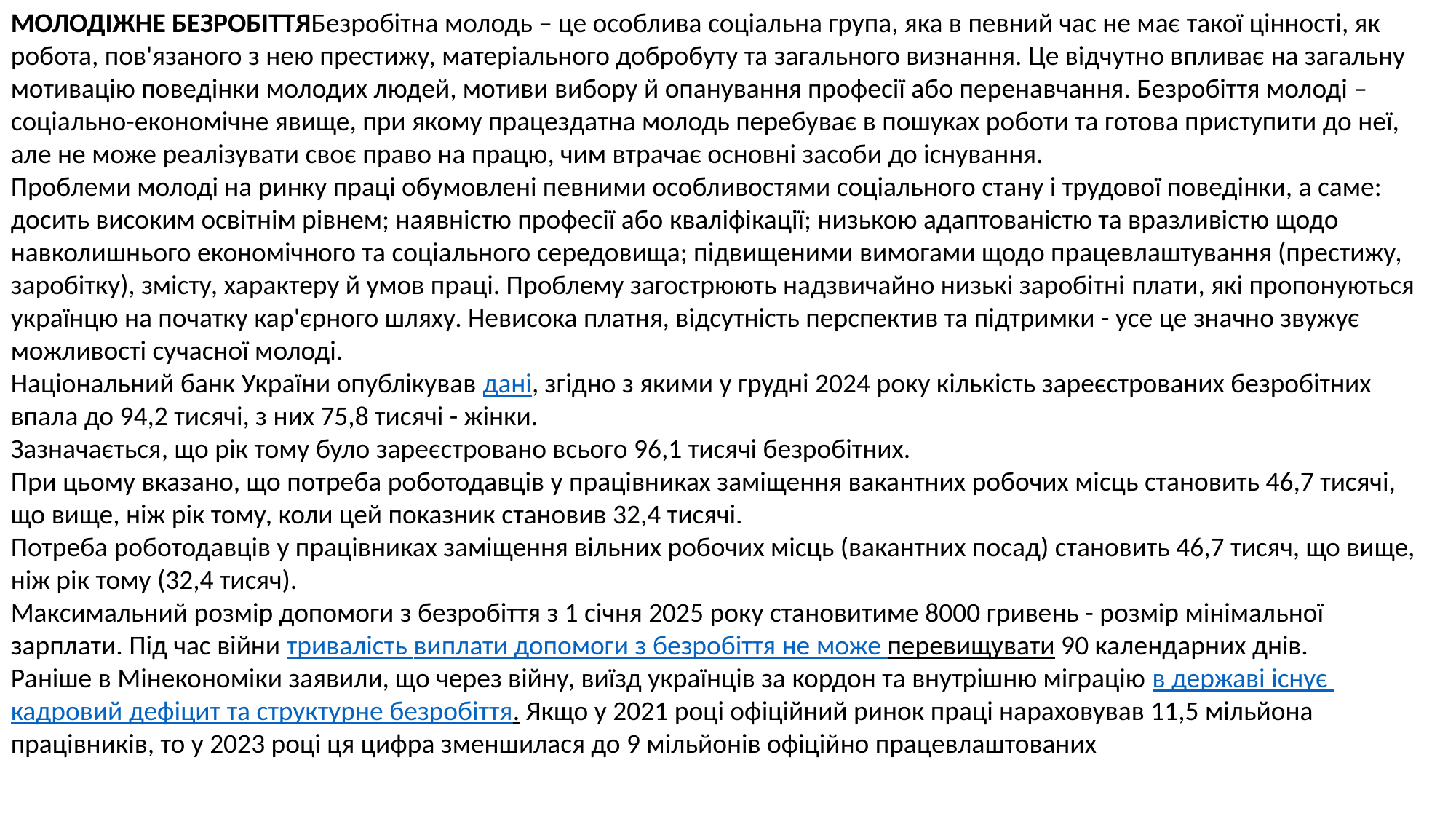

МОЛОДІЖНЕ БЕЗРОБІТТЯБезробітна молодь – це особлива соціальна група, яка в певний час не має такої цінності, як робота, пов'язаного з нею престижу, матеріального добробуту та загального визнання. Це відчутно впливає на загальну мотивацію поведінки молодих людей, мотиви вибору й опанування професії або перенавчання. Безробіття молоді – соціально-економічне явище, при якому працездатна молодь перебуває в пошуках роботи та готова приступити до неї, але не може реалізувати своє право на працю, чим втрачає основні засоби до існування.
Проблеми молоді на ринку праці обумовлені певними особливостями соціального стану і трудової поведінки, а саме: досить високим освітнім рівнем; наявністю професії або кваліфікації; низькою адаптованістю та вразливістю щодо навколишнього економічного та соціального середовища; підвищеними вимогами щодо працевлаштування (престижу, заробітку), змісту, характеру й умов праці. Проблему загострюють надзвичайно низькі заробітні плати, які пропонуються українцю на початку кар'єрного шляху. Невисока платня, відсутність перспектив та підтримки - усе це значно звужує можливості сучасної молоді.
Національний банк України опублікував дані, згідно з якими у грудні 2024 року кількість зареєстрованих безробітних впала до 94,2 тисячі, з них 75,8 тисячі - жінки.
Зазначається, що рік тому було зареєстровано всього 96,1 тисячі безробітних.
При цьому вказано, що потреба роботодавців у працівниках заміщення вакантних робочих місць становить 46,7 тисячі, що вище, ніж рік тому, коли цей показник становив 32,4 тисячі.
Потреба роботодавців у працівниках заміщення вільних робочих місць (вакантних посад) становить 46,7 тисяч, що вище, ніж рік тому (32,4 тисяч).
Максимальний розмір допомоги з безробіття з 1 січня 2025 року становитиме 8000 гривень - розмір мінімальної зарплати. Під час війни тривалість виплати допомоги з безробіття не може перевищувати 90 календарних днів.
Раніше в Мінекономіки заявили, що через війну, виїзд українців за кордон та внутрішню міграцію в державі існує кадровий дефіцит та структурне безробіття. Якщо у 2021 році офіційний ринок праці нараховував 11,5 мільйона працівників, то у 2023 році ця цифра зменшилася до 9 мільйонів офіційно працевлаштованих